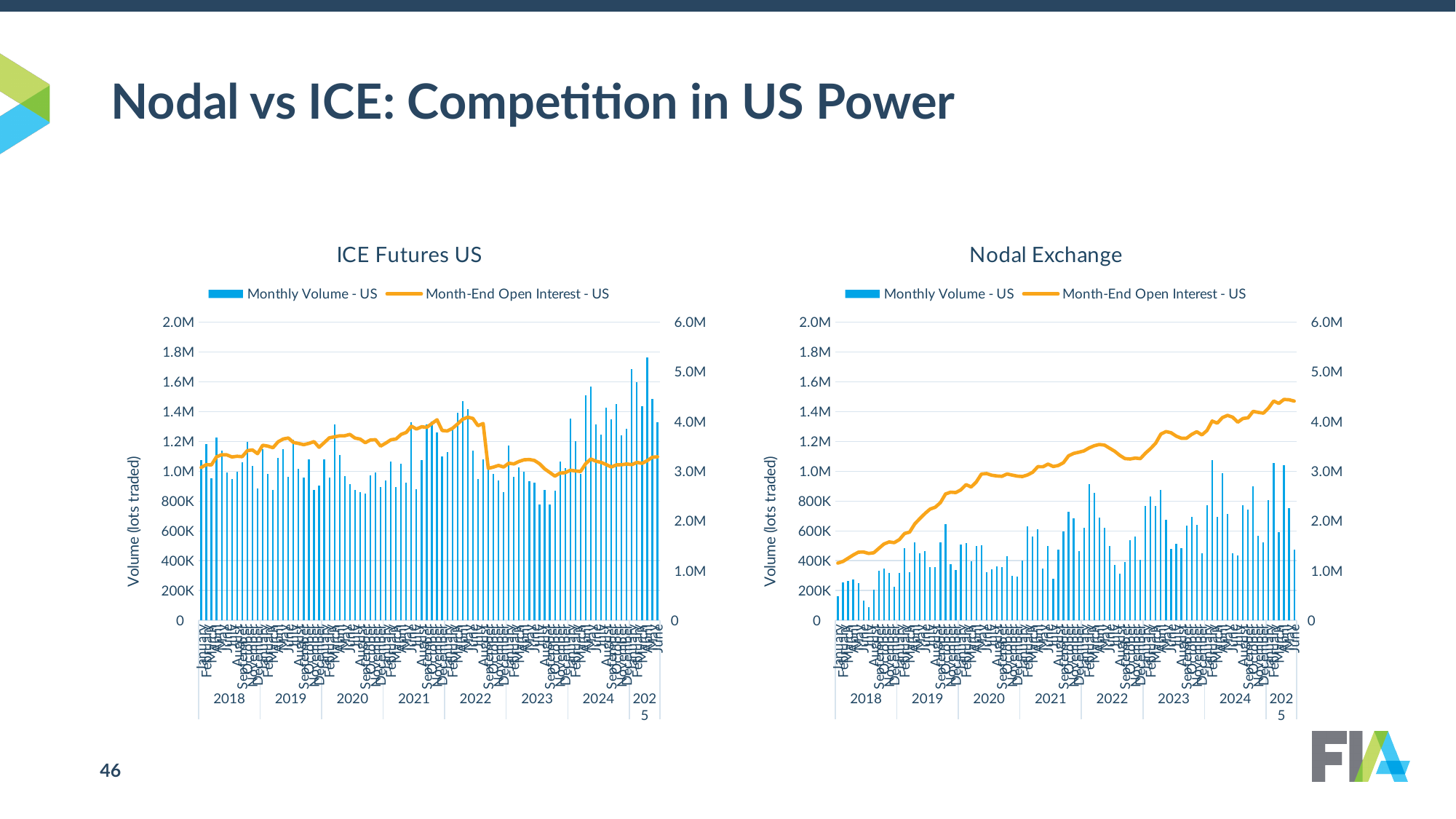

# Nodal vs ICE: Competition in US Power

### Chart: ICE Futures US

| Category | Monthly Volume - US | Month-End Open Interest - US |
|---|---|---|
| January | 1075754.0 | 3076540.0 |
| February | 1182147.0 | 3135382.0 |
| March | 952785.0 | 3129081.0 |
| April | 1224777.0 | 3292523.0 |
| May | 1138996.0 | 3334774.0 |
| June | 990271.0 | 3331737.0 |
| July | 949050.0 | 3289632.0 |
| August | 998390.0 | 3303601.0 |
| September | 1060286.0 | 3295835.0 |
| October | 1196050.0 | 3415717.0 |
| November | 1036748.0 | 3430915.0 |
| December | 884499.0 | 3354909.0 |
| January | 1149593.0 | 3524551.0 |
| February | 981240.0 | 3508099.0 |
| March | 876891.0 | 3474402.0 |
| April | 1089914.0 | 3593598.0 |
| May | 1149424.0 | 3651100.0 |
| June | 961693.0 | 3670517.0 |
| July | 1213164.0 | 3580662.0 |
| August | 1018541.0 | 3560908.0 |
| September | 956500.0 | 3536516.0 |
| October | 1081027.0 | 3561661.0 |
| November | 873962.0 | 3598169.0 |
| December | 902053.0 | 3483811.0 |
| January | 1081657.0 | 3577217.0 |
| February | 955698.0 | 3675009.0 |
| March | 1316129.0 | 3693868.0 |
| April | 1108967.0 | 3714916.0 |
| May | 965767.0 | 3715984.0 |
| June | 912612.0 | 3743679.0 |
| July | 873232.0 | 3669953.0 |
| August | 860368.0 | 3649027.0 |
| September | 852311.0 | 3576622.0 |
| October | 971877.0 | 3631348.0 |
| November | 990759.0 | 3636962.0 |
| December | 892852.0 | 3507848.0 |
| January | 938049.0 | 3567721.0 |
| February | 1067447.0 | 3635243.0 |
| March | 897056.0 | 3651243.0 |
| April | 1052471.0 | 3743127.0 |
| May | 923854.0 | 3783598.0 |
| June | 1327803.0 | 3909605.0 |
| July | 879887.0 | 3850559.0 |
| August | 1076594.0 | 3897897.0 |
| September | 1314480.0 | 3884091.0 |
| October | 1333556.0 | 3961268.0 |
| November | 1262813.0 | 4037777.0 |
| December | 1102009.0 | 3822571.0 |
| January | 1126824.0 | 3812070.0 |
| February | 1287047.0 | 3863475.0 |
| March | 1390500.0 | 3950724.0 |
| April | 1469409.0 | 4048105.0 |
| May | 1417919.0 | 4090609.0 |
| June | 1136840.0 | 4064622.0 |
| July | 946724.0 | 3918414.0 |
| August | 1082249.0 | 3962143.0 |
| September | 1035862.0 | 3059991.0 |
| October | 984837.0 | 3085400.0 |
| November | 939080.0 | 3118539.0 |
| December | 862165.0 | 3087325.0 |
| January | 1175512.0 | 3164354.0 |
| February | 961617.0 | 3149267.0 |
| March | 1026698.0 | 3199470.0 |
| April | 995156.0 | 3232168.0 |
| May | 935941.0 | 3238348.0 |
| June | 921655.0 | 3219633.0 |
| July | 777145.0 | 3152652.0 |
| August | 875473.0 | 3048796.0 |
| September | 775419.0 | 2976980.0 |
| October | 867898.0 | 2903412.0 |
| November | 1063624.0 | 2965811.0 |
| December | 1020185.0 | 2973059.0 |
| January | 1355463.0 | 3023324.0 |
| February | 1204491.0 | 3008239.0 |
| March | 983817.0 | 2997457.0 |
| April | 1512046.0 | 3154379.0 |
| May | 1566233.0 | 3248498.0 |
| June | 1312545.0 | 3203345.0 |
| July | 1244271.0 | 3180714.0 |
| August | 1427452.0 | 3136127.0 |
| September | 1348892.0 | 3086646.0 |
| October | 1452112.0 | 3131113.0 |
| November | 1242326.0 | 3132745.0 |
| December | 1283889.0 | 3148897.0 |
| January | 1686662.0 | 3134498.0 |
| February | 1597275.0 | 3180443.0 |
| March | 1435210.0 | 3160284.0 |
| April | 1763715.0 | 3214642.0 |
| May | 1484762.0 | 3283879.0 |
| June | 1330016.0 | 3293070.0 |

### Chart: Nodal Exchange

| Category | Monthly Volume - US | Month-End Open Interest - US |
|---|---|---|
| January | 163415.0 | 1153054.0 |
| February | 252618.0 | 1186040.0 |
| March | 263295.0 | 1251567.0 |
| April | 274785.0 | 1316018.0 |
| May | 251434.0 | 1372733.0 |
| June | 134377.0 | 1377091.0 |
| July | 90755.0 | 1347470.0 |
| August | 207325.0 | 1360547.0 |
| September | 335173.0 | 1450011.0 |
| October | 346420.0 | 1537220.0 |
| November | 320161.0 | 1578976.0 |
| December | 226506.0 | 1564109.0 |
| January | 319020.0 | 1625747.0 |
| February | 485282.0 | 1747601.0 |
| March | 325317.0 | 1777585.0 |
| April | 525107.0 | 1941571.0 |
| May | 449257.0 | 2050321.0 |
| June | 467076.0 | 2151647.0 |
| July | 359434.0 | 2239851.0 |
| August | 357093.0 | 2277670.0 |
| September | 521465.0 | 2369674.0 |
| October | 645823.0 | 2543442.0 |
| November | 377993.0 | 2579998.0 |
| December | 340017.0 | 2572274.0 |
| January | 507218.0 | 2627637.0 |
| February | 519099.0 | 2732450.0 |
| March | 396004.0 | 2683413.0 |
| April | 499347.0 | 2785982.0 |
| May | 504219.0 | 2945587.0 |
| June | 325172.0 | 2955207.0 |
| July | 340609.0 | 2921951.0 |
| August | 361808.0 | 2906594.0 |
| September | 355898.0 | 2899955.0 |
| October | 431844.0 | 2947400.0 |
| November | 297359.0 | 2924677.0 |
| December | 293631.0 | 2903122.0 |
| January | 400999.0 | 2895722.0 |
| February | 628591.0 | 2927530.0 |
| March | 563096.0 | 2982198.0 |
| April | 612236.0 | 3093961.0 |
| May | 345845.0 | 3092408.0 |
| June | 499788.0 | 3145886.0 |
| July | 278725.0 | 3097460.0 |
| August | 474889.0 | 3118471.0 |
| September | 598351.0 | 3174713.0 |
| October | 727804.0 | 3311952.0 |
| November | 682331.0 | 3360982.0 |
| December | 464860.0 | 3384429.0 |
| January | 622901.0 | 3411295.0 |
| February | 913581.0 | 3471398.0 |
| March | 855131.0 | 3515433.0 |
| April | 688758.0 | 3540389.0 |
| May | 621586.0 | 3528111.0 |
| June | 501423.0 | 3465597.0 |
| July | 370487.0 | 3404034.0 |
| August | 314355.0 | 3320524.0 |
| September | 392237.0 | 3256411.0 |
| October | 539688.0 | 3248537.0 |
| November | 562291.0 | 3267188.0 |
| December | 406928.0 | 3255635.0 |
| January | 765347.0 | 3365799.0 |
| February | 829341.0 | 3458567.0 |
| March | 769392.0 | 3567909.0 |
| April | 875625.0 | 3749354.0 |
| May | 674545.0 | 3800947.0 |
| June | 479362.0 | 3776345.0 |
| July | 513449.0 | 3707624.0 |
| August | 485767.0 | 3665812.0 |
| September | 637617.0 | 3665362.0 |
| October | 693838.0 | 3742503.0 |
| November | 642176.0 | 3797247.0 |
| December | 448147.0 | 3732786.0 |
| January | 772838.0 | 3822328.0 |
| February | 1073576.0 | 4011625.0 |
| March | 696273.0 | 3970531.0 |
| April | 986936.0 | 4081661.0 |
| May | 715351.0 | 4125666.0 |
| June | 449878.0 | 4089643.0 |
| July | 433146.0 | 3989237.0 |
| August | 771062.0 | 4063397.0 |
| September | 745412.0 | 4076738.0 |
| October | 901299.0 | 4207485.0 |
| November | 568897.0 | 4186307.0 |
| December | 525655.0 | 4170556.0 |
| January | 804345.0 | 4275020.0 |
| February | 1057844.0 | 4415536.0 |
| March | 591705.0 | 4366150.0 |
| April | 1041599.0 | 4446851.0 |
| May | 754585.0 | 4440665.0 |
| June | 475167.0 | 4413934.0 |